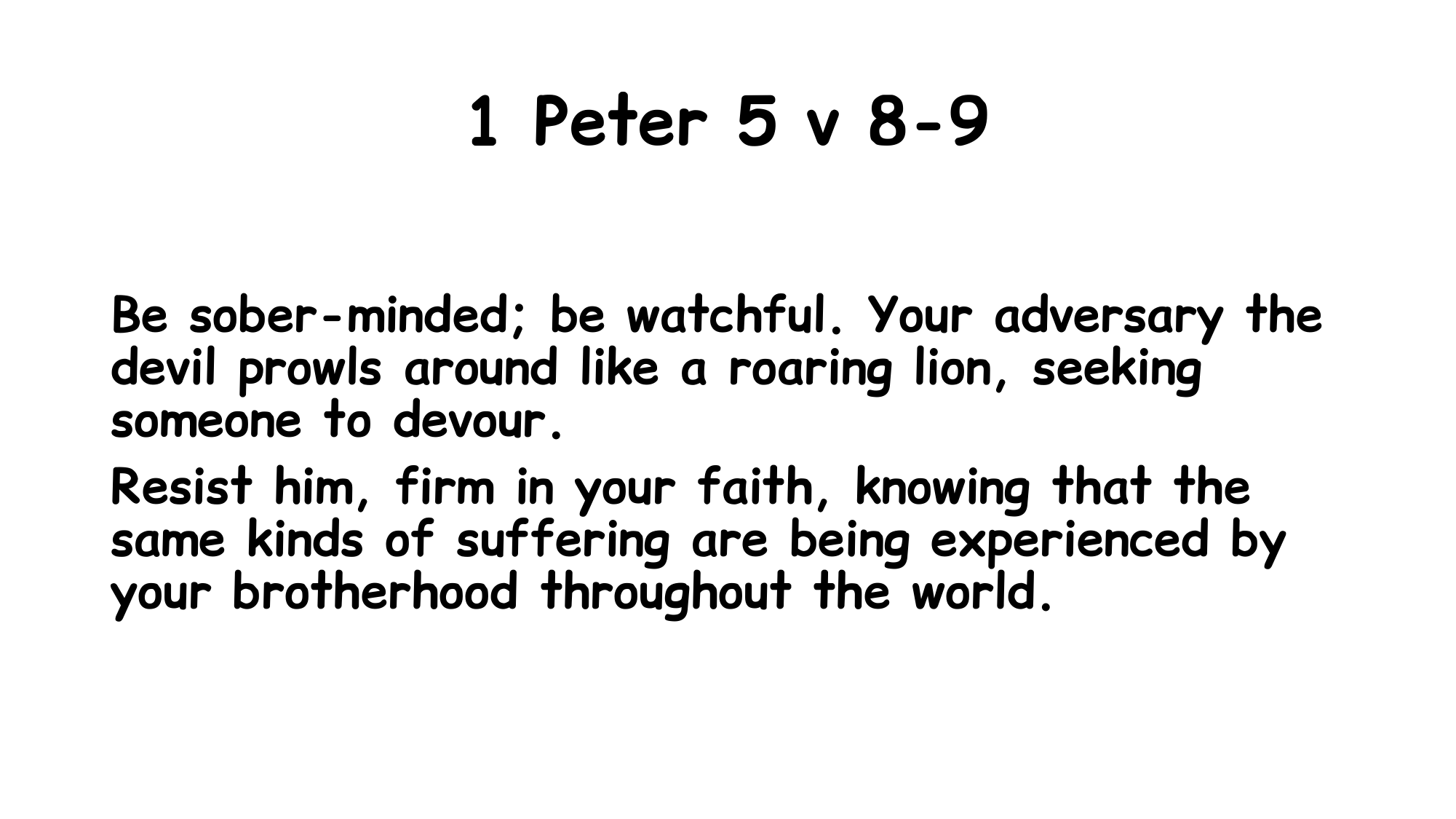

# 1 Peter 5 v 8-9

Be sober-minded; be watchful. Your adversary the devil prowls around like a roaring lion, seeking someone to devour.
Resist him, firm in your faith, knowing that the same kinds of suffering are being experienced by your brotherhood throughout the world.